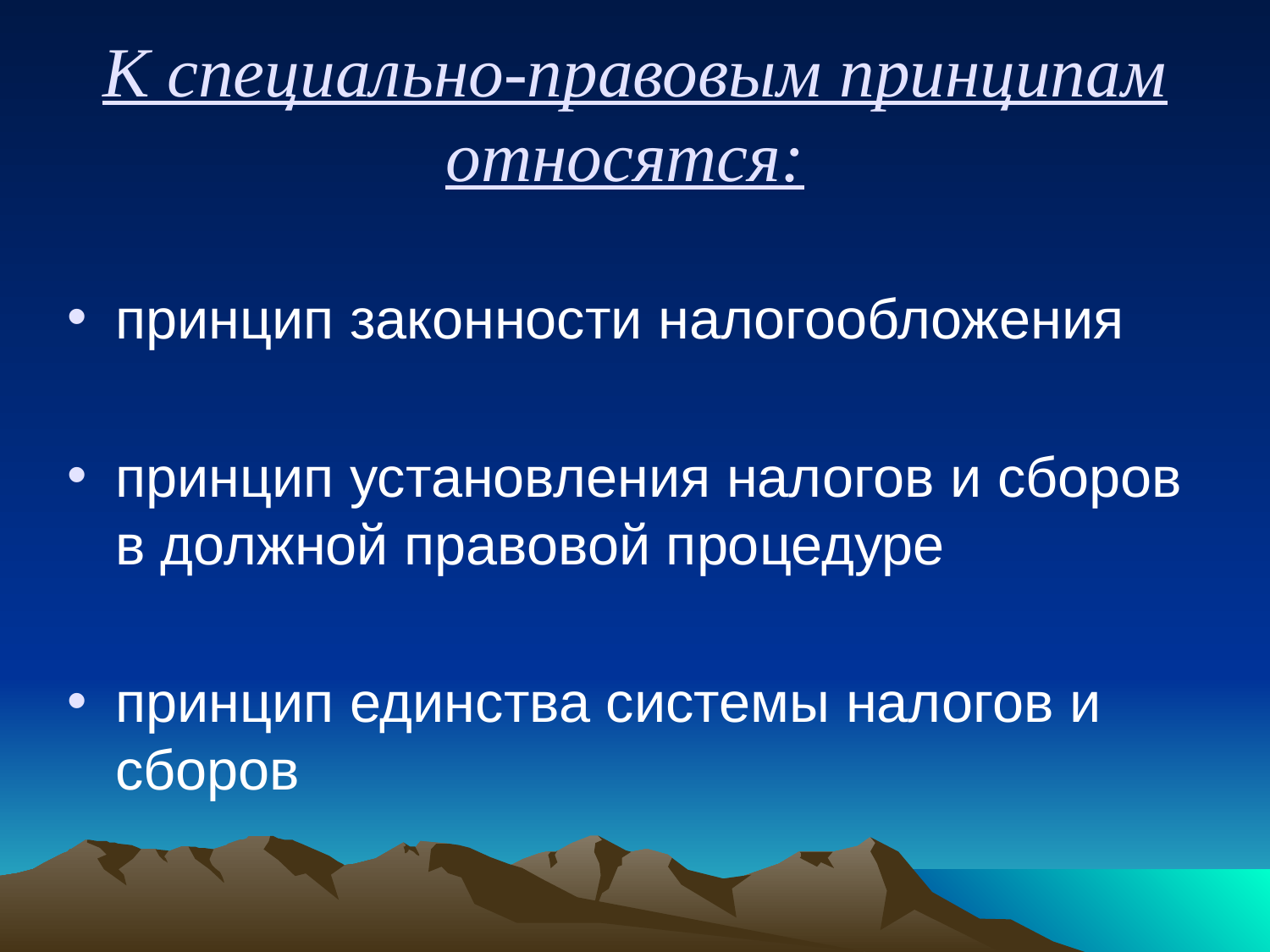

# К специально-правовым принципам относятся:
принцип законности налогообложения

принцип установления налогов и сборов в должной правовой процедуре

принцип единства системы налогов и сборов